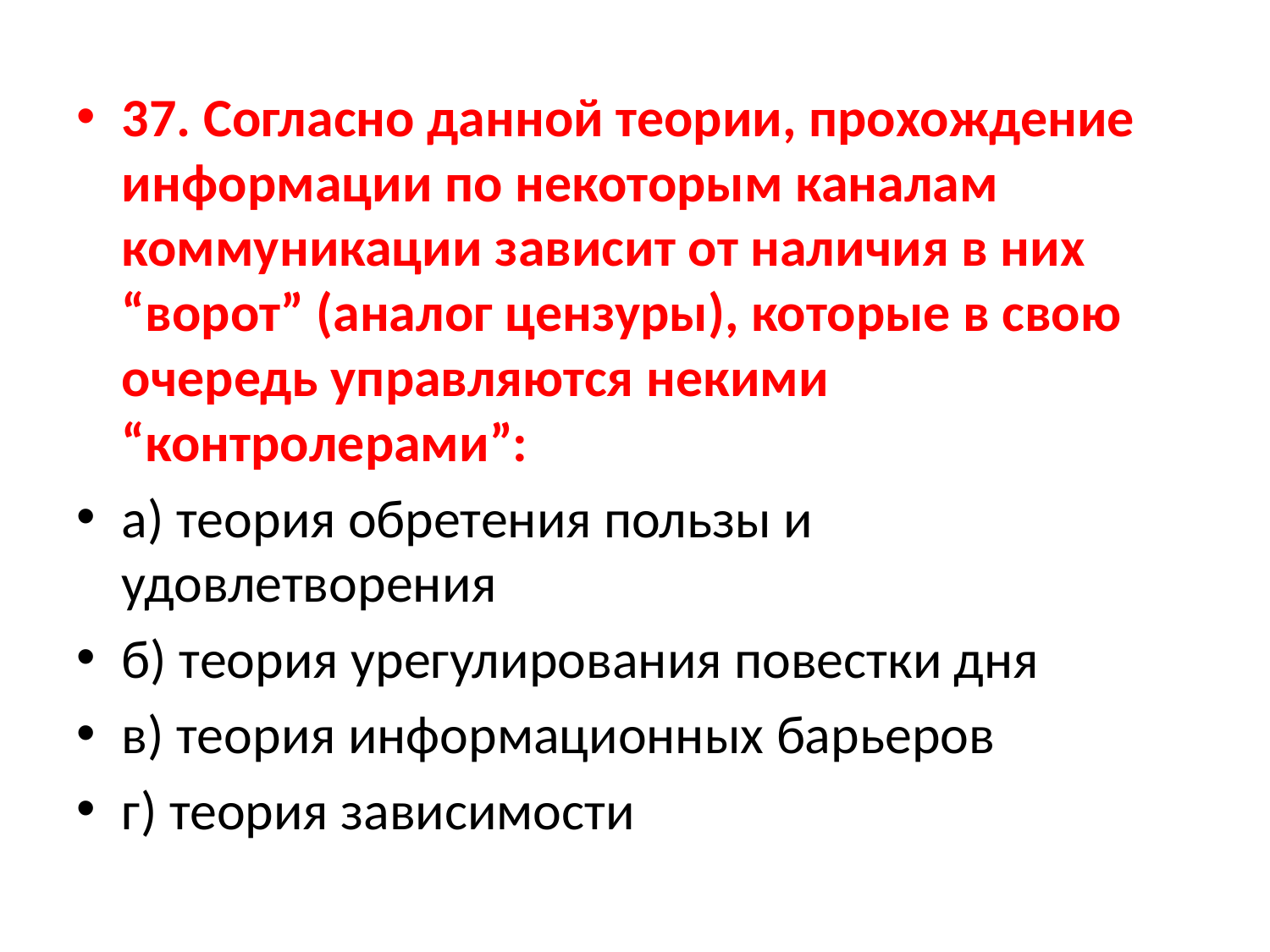

37. Согласно данной теории, прохождение информации по некоторым каналам коммуникации зависит от наличия в них “ворот” (аналог цензуры), которые в свою очередь управляются некими “контролерами”:
а) теория обретения пользы и удовлетворения
б) теория урегулирования повестки дня
в) теория информационных барьеров
г) теория зависимости